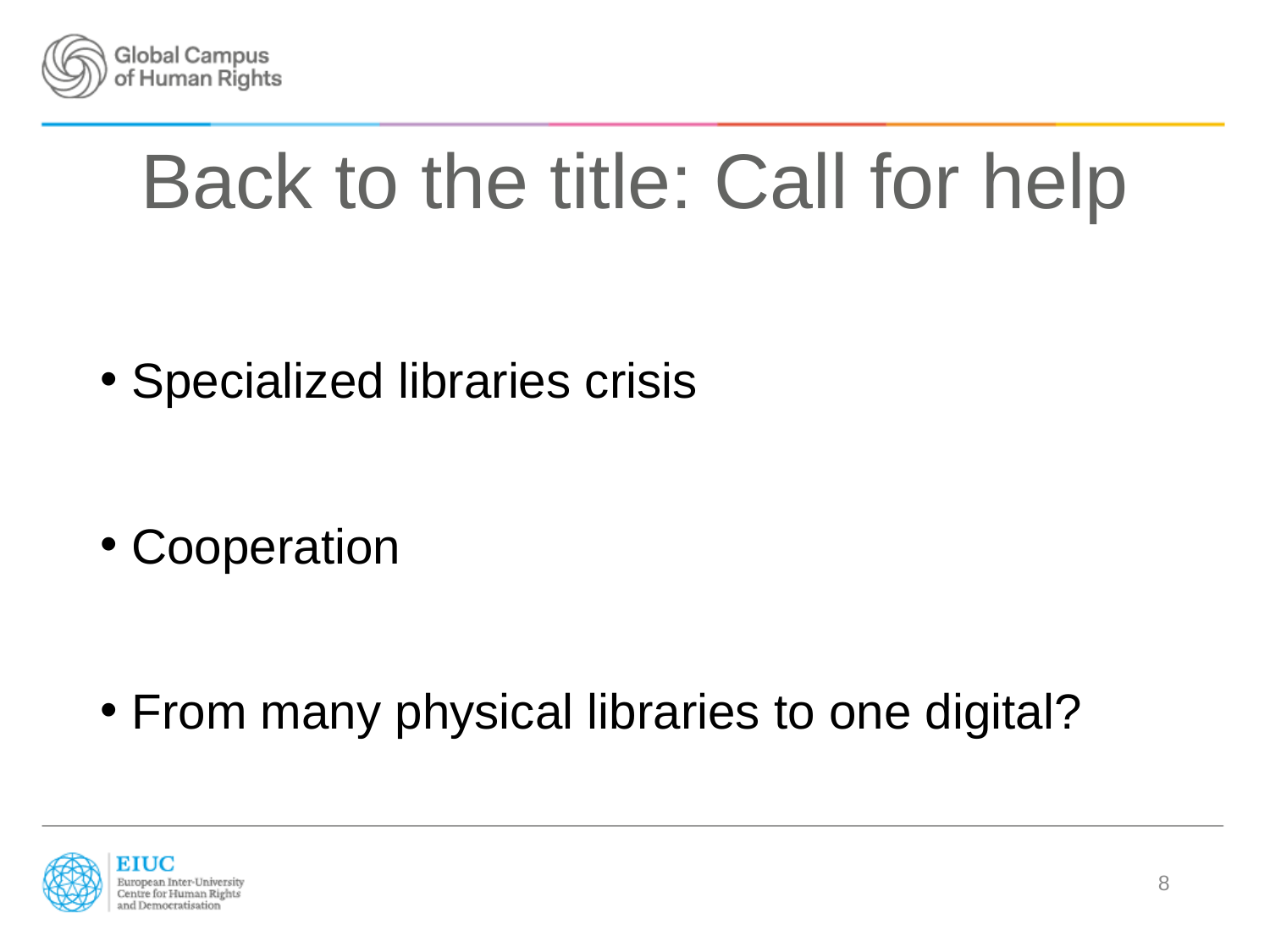

# Back to the title: Call for help
Specialized libraries crisis
Cooperation
From many physical libraries to one digital?

8